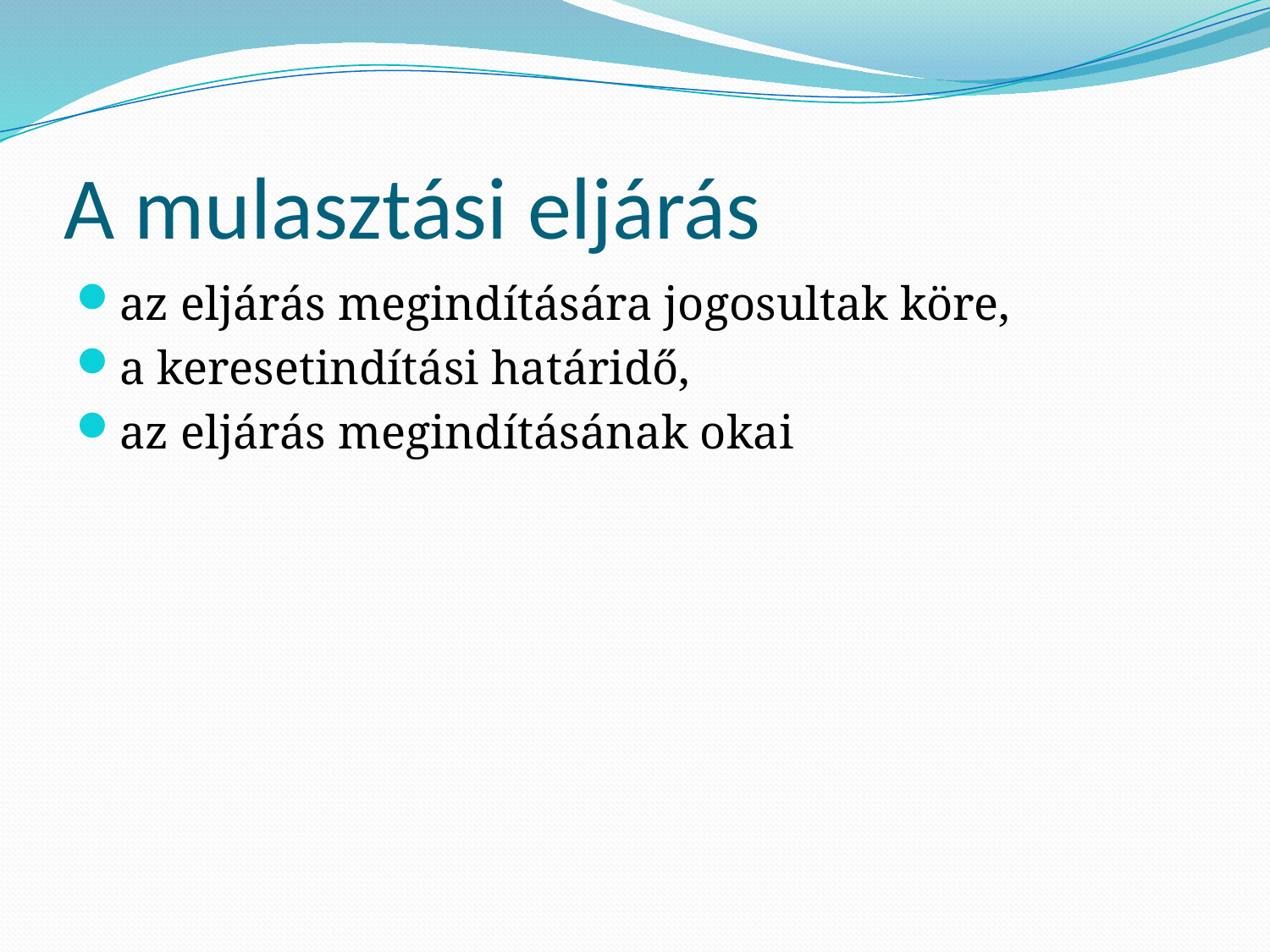

# A mulasztási eljárás
az eljárás megindítására jogosultak köre,
a keresetindítási határidő,
az eljárás megindításának okai